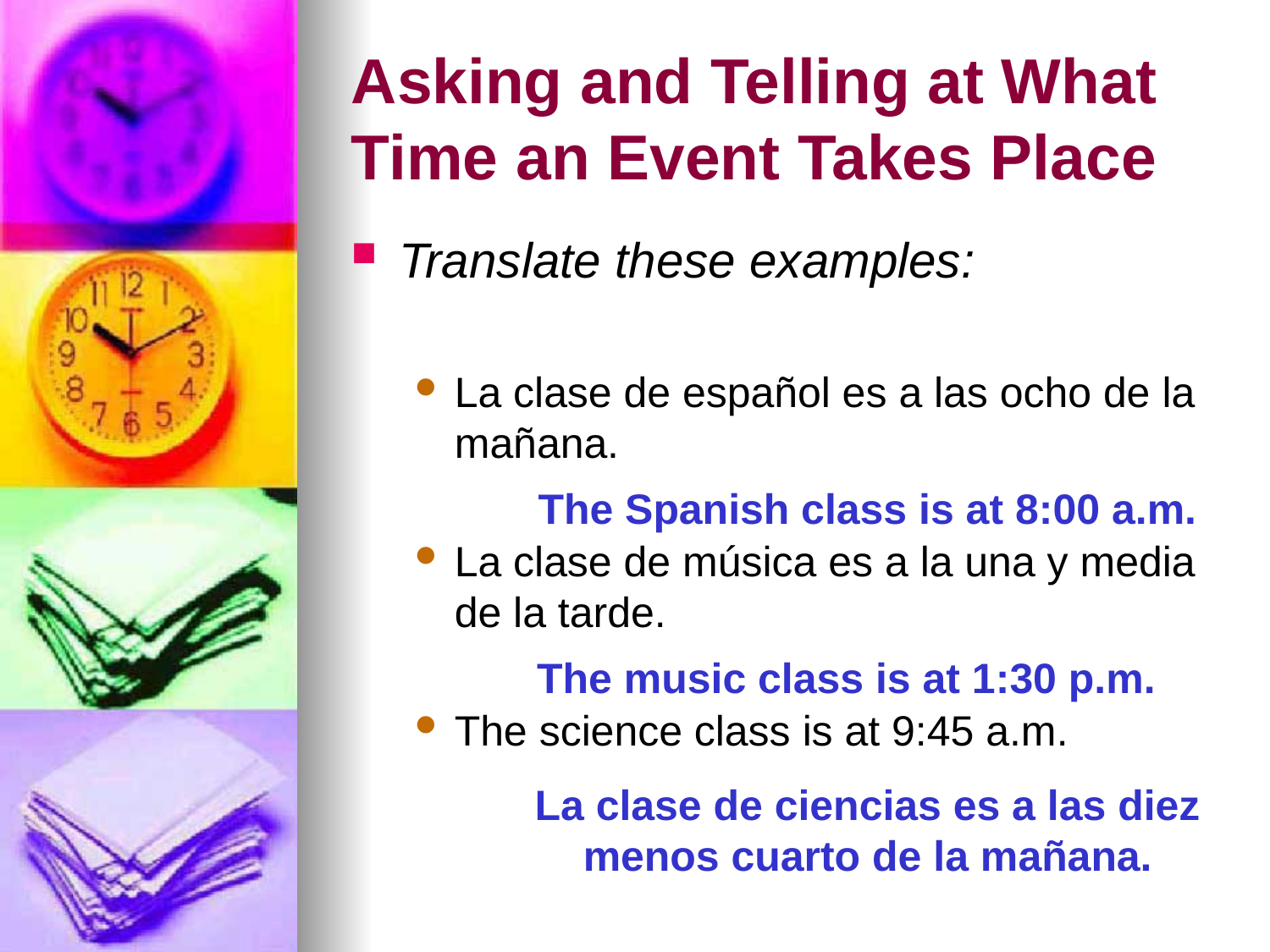

# Asking and Telling at What Time an Event Takes Place
Translate these examples:

La clase de español es a las ocho de la mañana.

La clase de música es a la una y media de la tarde.

The science class is at 9:45 a.m.

The Spanish class is at 8:00 a.m.
The music class is at 1:30 p.m.
La clase de ciencias es a las diez menos cuarto de la mañana.